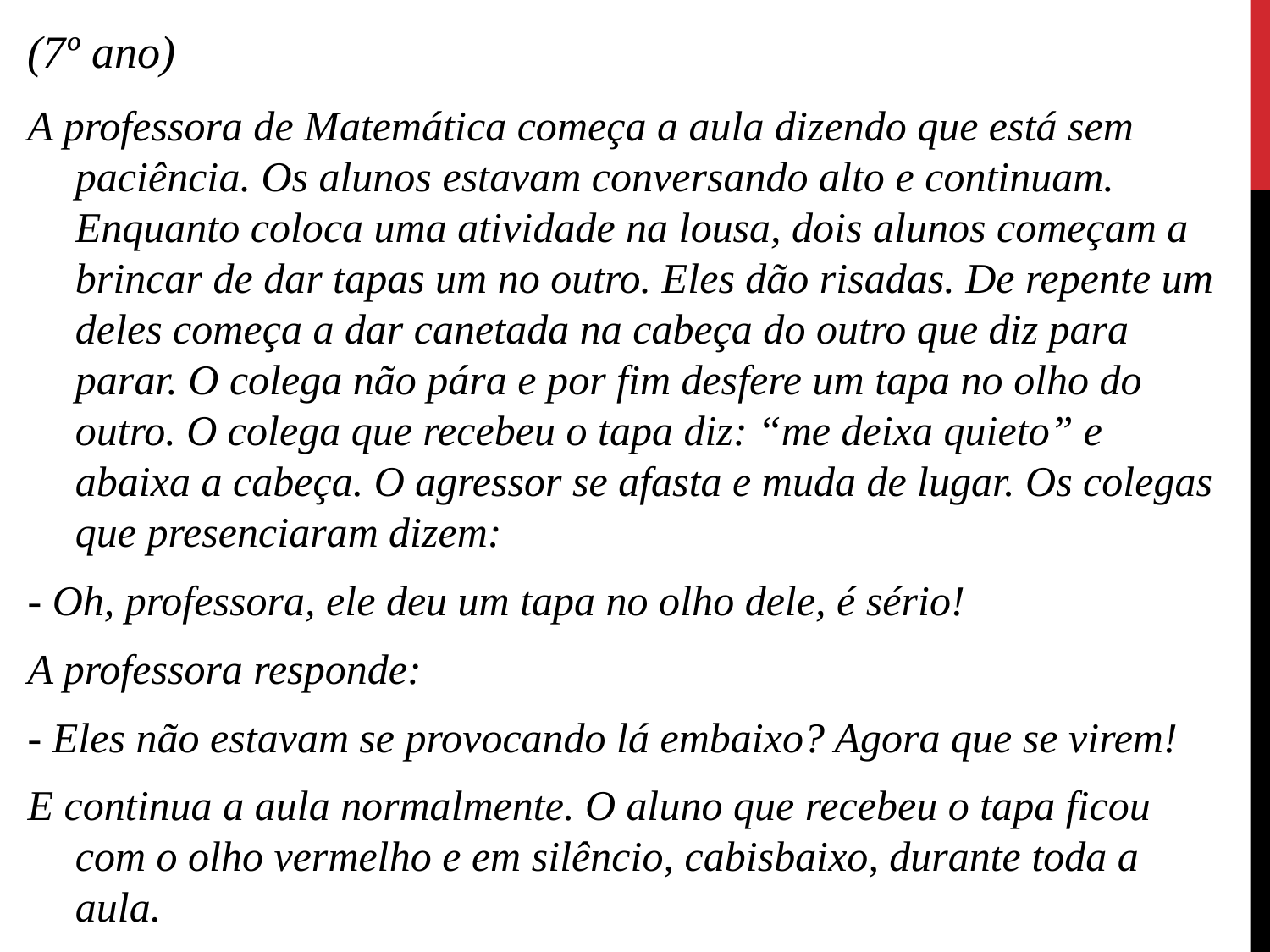

(7º ano)
A professora de Matemática começa a aula dizendo que está sem paciência. Os alunos estavam conversando alto e continuam. Enquanto coloca uma atividade na lousa, dois alunos começam a brincar de dar tapas um no outro. Eles dão risadas. De repente um deles começa a dar canetada na cabeça do outro que diz para parar. O colega não pára e por fim desfere um tapa no olho do outro. O colega que recebeu o tapa diz: “me deixa quieto” e abaixa a cabeça. O agressor se afasta e muda de lugar. Os colegas que presenciaram dizem:
- Oh, professora, ele deu um tapa no olho dele, é sério!
A professora responde:
- Eles não estavam se provocando lá embaixo? Agora que se virem!
E continua a aula normalmente. O aluno que recebeu o tapa ficou com o olho vermelho e em silêncio, cabisbaixo, durante toda a aula.